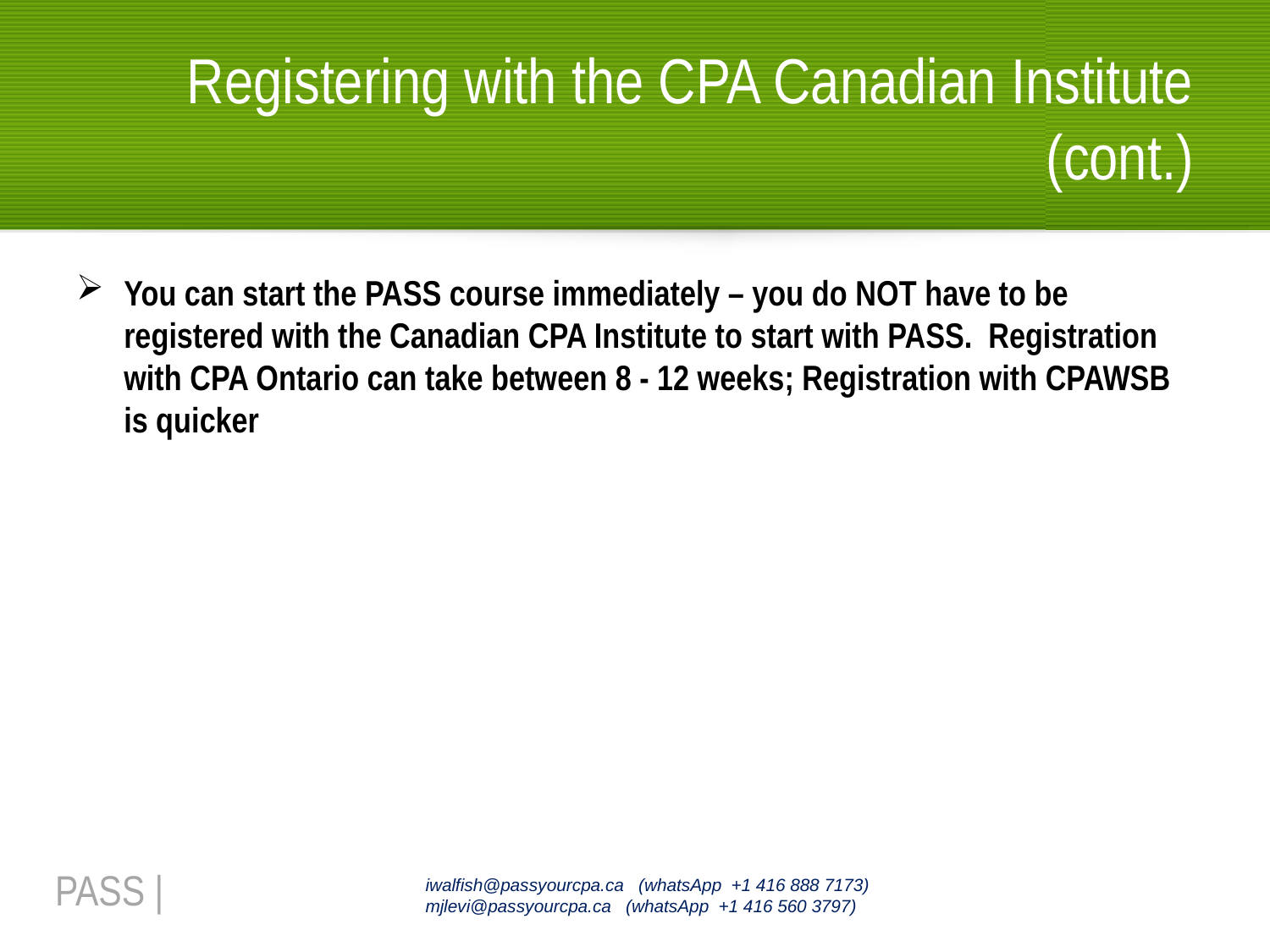

# Registering with the CPA Canadian Institute (cont.)
You can start the PASS course immediately – you do NOT have to be registered with the Canadian CPA Institute to start with PASS.  Registration with CPA Ontario can take between 8 - 12 weeks; Registration with CPAWSB is quicker